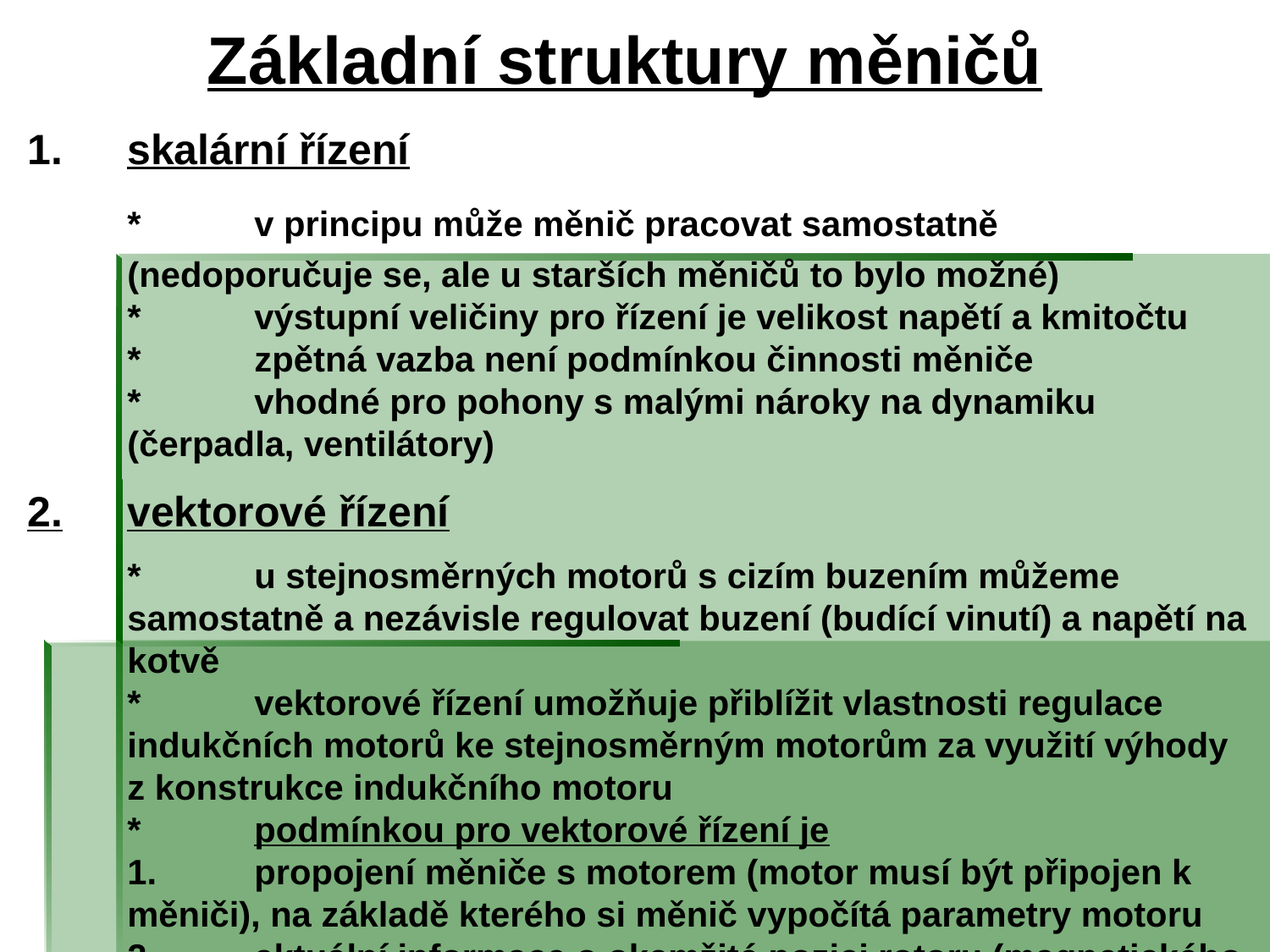

# Základní struktury měničů
1.	skalární řízení
	*	v principu může měnič pracovat samostatně (nedoporučuje se, ale u starších měničů to bylo možné)
	*	výstupní veličiny pro řízení je velikost napětí a kmitočtu
	*	zpětná vazba není podmínkou činnosti měniče
	*	vhodné pro pohony s malými nároky na dynamiku (čerpadla, ventilátory)
2.	vektorové řízení
	*	u stejnosměrných motorů s cizím buzením můžeme samostatně a nezávisle regulovat buzení (budící vinutí) a napětí na kotvě
	*	vektorové řízení umožňuje přiblížit vlastnosti regulace indukčních motorů ke stejnosměrným motorům za využití výhody z konstrukce indukčního motoru
	*	podmínkou pro vektorové řízení je
	1.	propojení měniče s motorem (motor musí být připojen k měniči), na základě kterého si měnič vypočítá parametry motoru
	2.	aktuální informace o okamžité pozici rotoru (magnetického pole)